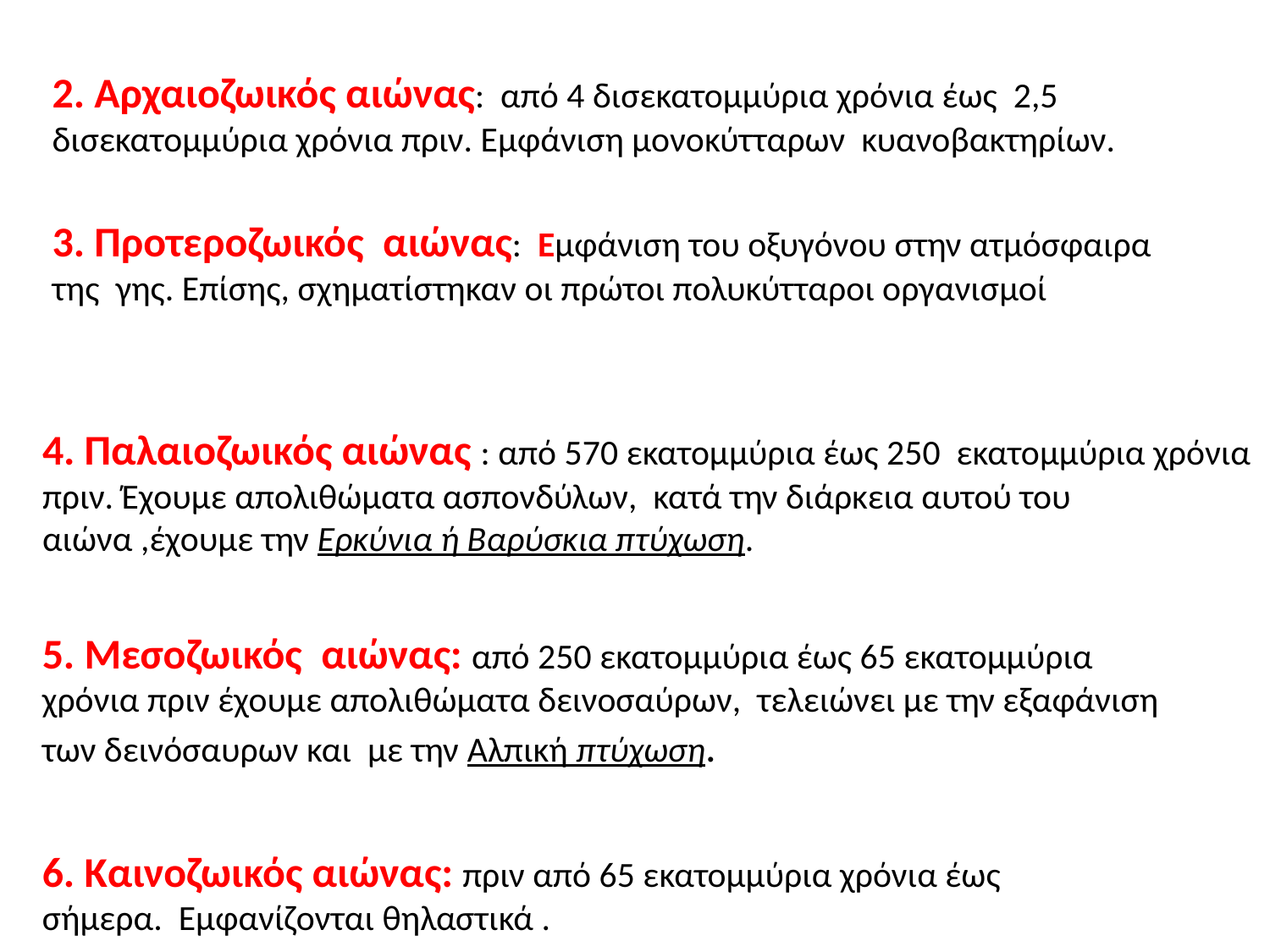

2. Αρχαιοζωικός αιώνας:  από 4 δισεκατομμύρια χρόνια έως  2,5 δισεκατομμύρια χρόνια πριν. Εμφάνιση μονοκύτταρων  κυανοβακτηρίων.
3. Προτεροζωικός  αιώνας:  Εμφάνιση του οξυγόνου στην ατμόσφαιρα της  γης. Επίσης, σχηματίστηκαν οι πρώτοι πολυκύτταροι οργανισμοί
4. Παλαιοζωικός αιώνας : από 570 εκατομμύρια έως 250  εκατομμύρια χρόνια πριν. Έχουμε απολιθώματα ασπονδύλων,  κατά την διάρκεια αυτού του αιώνα ,έχουμε την Ερκύνια ή Βαρύσκια πτύχωση.
5. Μεσοζωικός  αιώνας: από 250 εκατομμύρια έως 65 εκατομμύρια χρόνια πριν έχουμε απολιθώματα δεινοσαύρων,  τελειώνει με την εξαφάνιση των δεινόσαυρων και  με την Αλπική πτύχωση.
6. Καινοζωικός αιώνας: πριν από 65 εκατομμύρια χρόνια έως σήμερα.  Εμφανίζονται θηλαστικά .